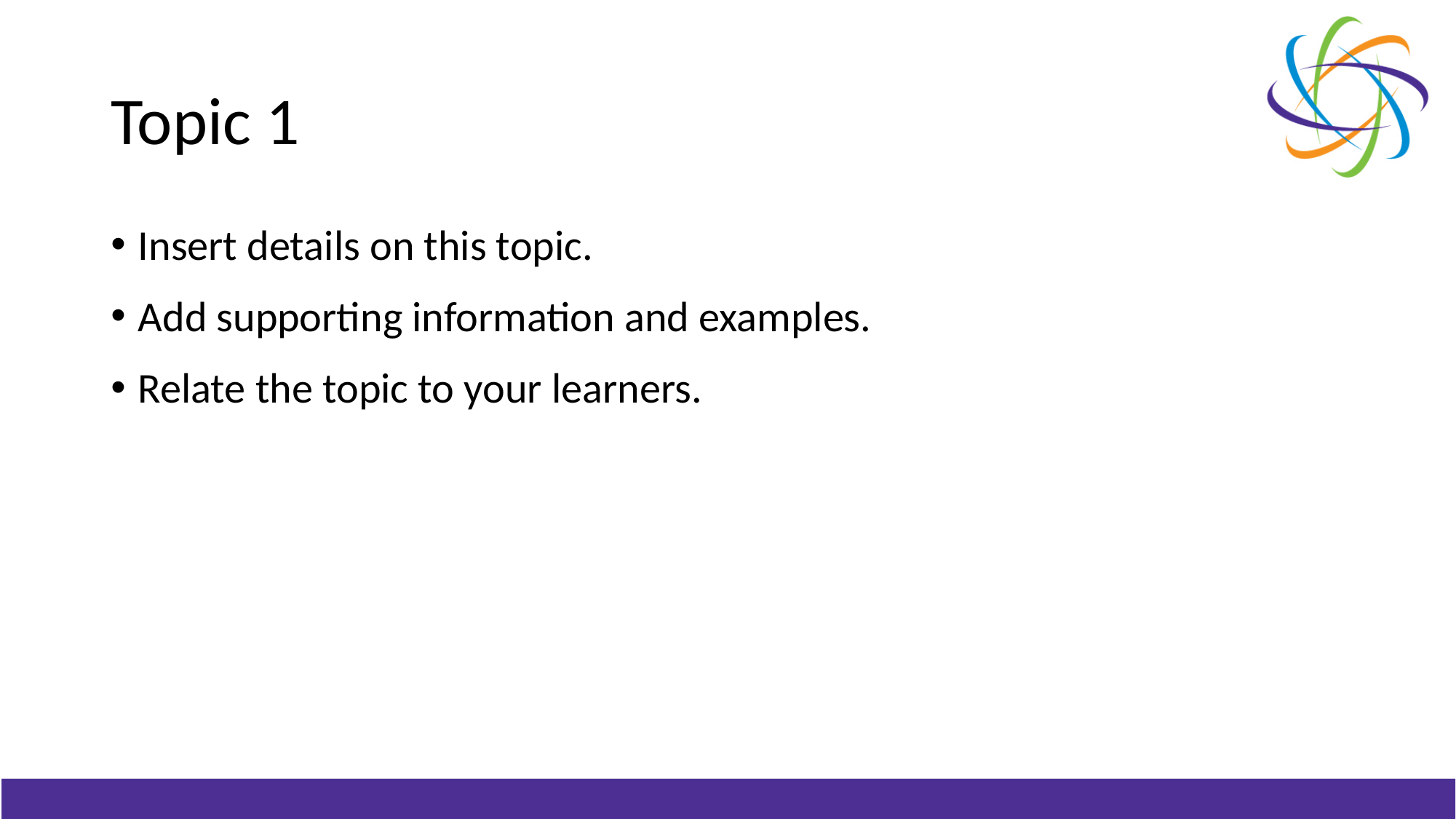

# Topic 1
Insert details on this topic.
Add supporting information and examples.
Relate the topic to your learners.